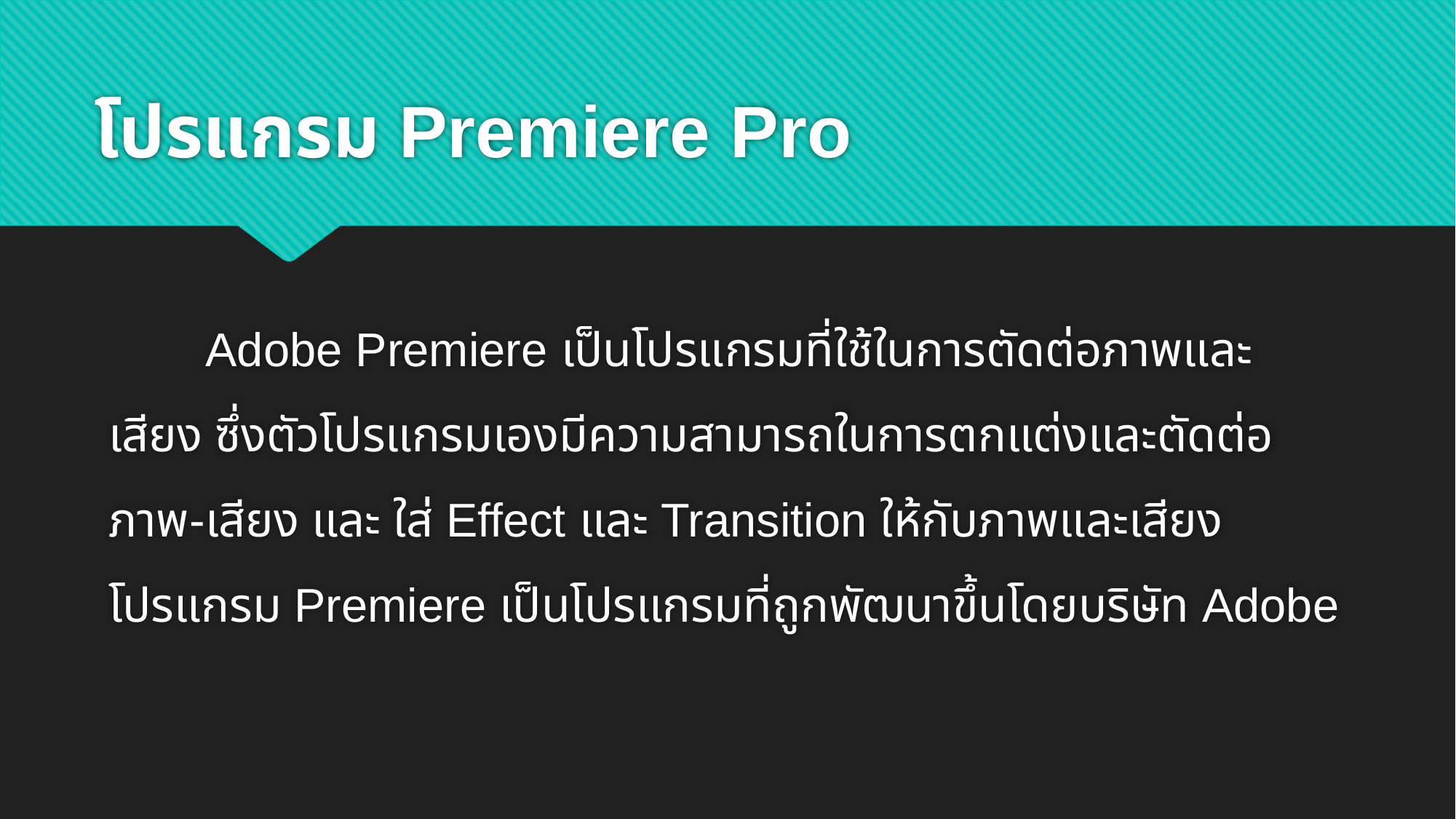

# โปรแกรม Premiere Pro
	Adobe Premiere เป็นโปรแกรมที่ใช้ในการตัดต่อภาพและเสียง ซึ่งตัวโปรแกรมเองมีความสามารถในการตกแต่งและตัดต่อภาพ-เสียง และ ใส่ Effect และ Transition ให้กับภาพและเสียง โปรแกรม Premiere เป็นโปรแกรมที่ถูกพัฒนาขึ้นโดยบริษัท Adobe